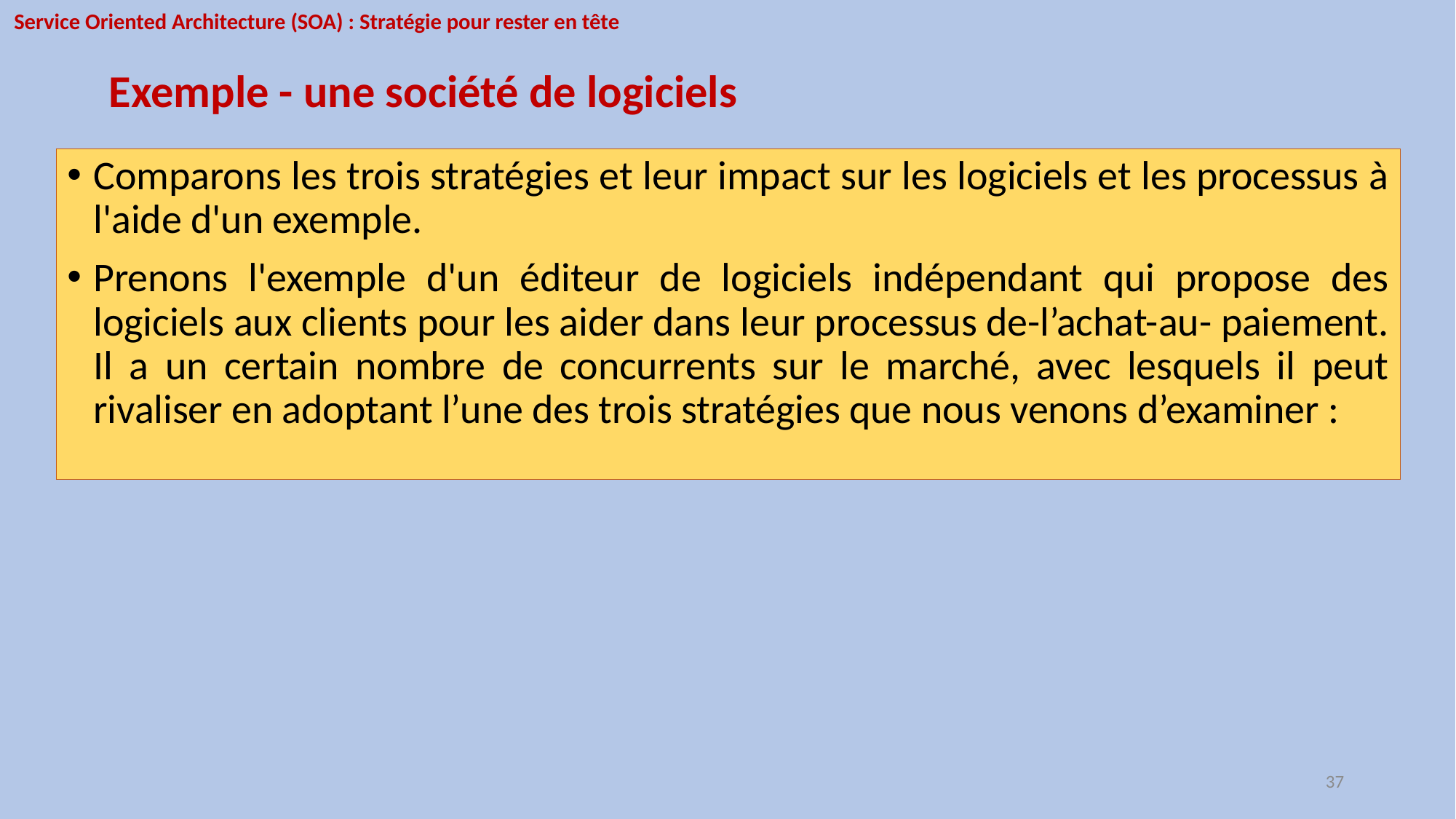

Service Oriented Architecture (SOA) : Stratégie pour rester en tête

Exemple - une société de logiciels
Comparons les trois stratégies et leur impact sur les logiciels et les processus à l'aide d'un exemple.
Prenons l'exemple d'un éditeur de logiciels indépendant qui propose des logiciels aux clients pour les aider dans leur processus de-l’achat-au- paiement. Il a un certain nombre de concurrents sur le marché, avec lesquels il peut rivaliser en adoptant l’une des trois stratégies que nous venons d’examiner :
37